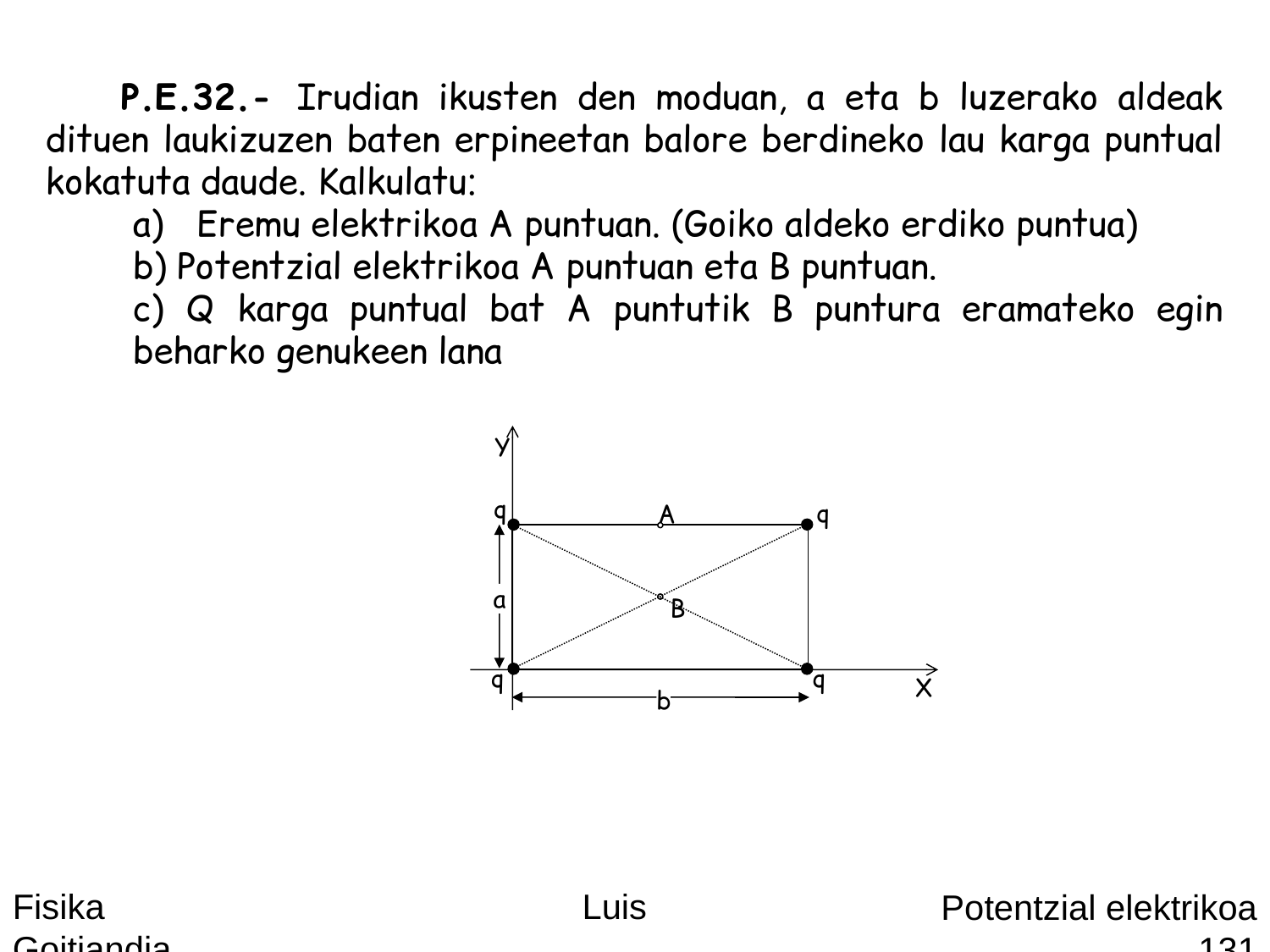

P.E.32.- Irudian ikusten den moduan, a eta b luzerako aldeak dituen laukizuzen baten erpineetan balore berdineko lau karga puntual kokatuta daude. Kalkulatu:
Eremu elektrikoa A puntuan. (Goiko aldeko erdiko puntua)
b) Potentzial elektrikoa A puntuan eta B puntuan.
c) Q karga puntual bat A puntutik B puntura eramateko egin beharko genukeen lana
Y
q
q
A

a
B

q
q

X
b